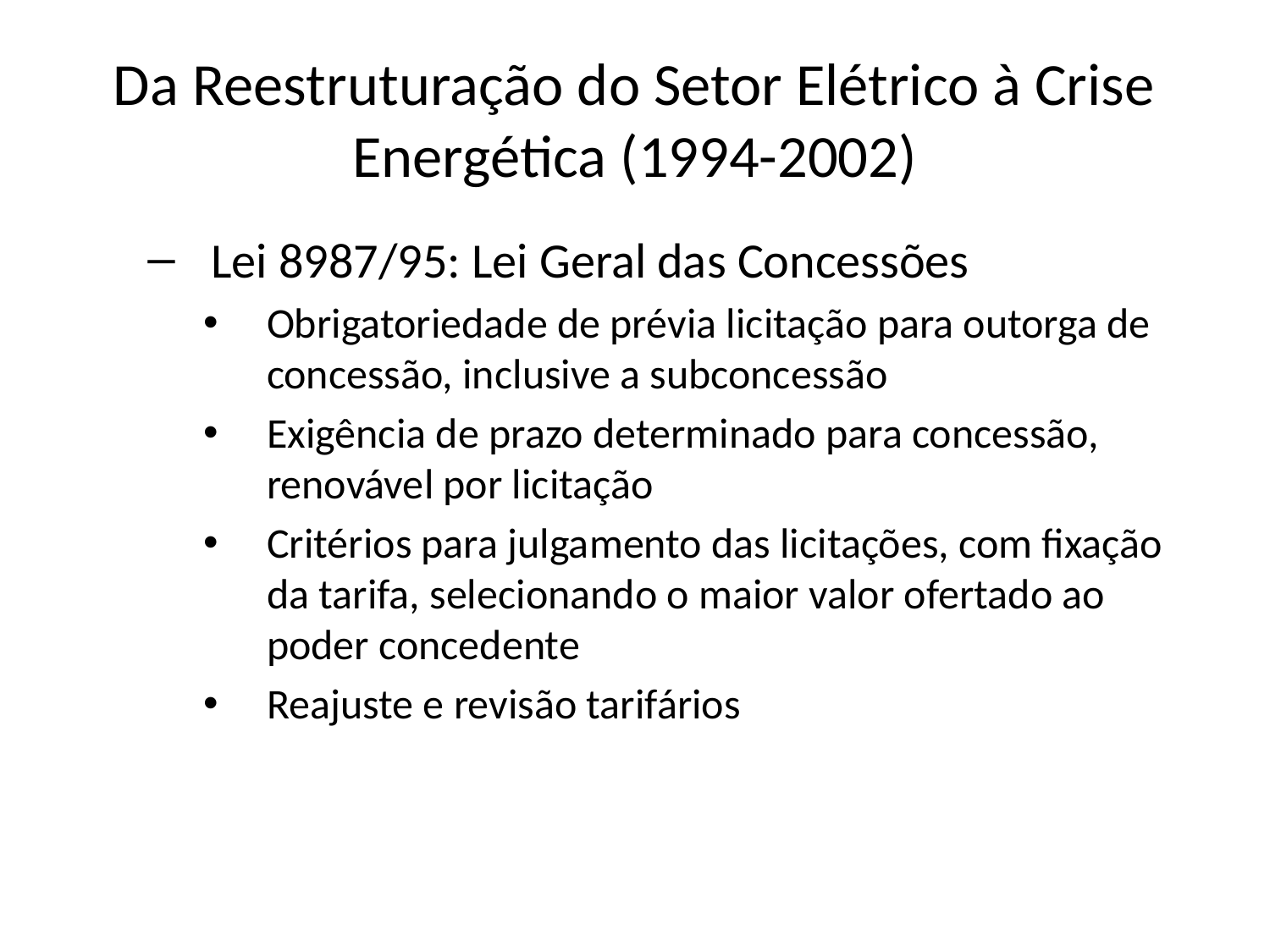

# Da Reestruturação do Setor Elétrico à Crise Energética (1994-2002)
Lei 8987/95: Lei Geral das Concessões
Obrigatoriedade de prévia licitação para outorga de concessão, inclusive a subconcessão
Exigência de prazo determinado para concessão, renovável por licitação
Critérios para julgamento das licitações, com fixação da tarifa, selecionando o maior valor ofertado ao poder concedente
Reajuste e revisão tarifários